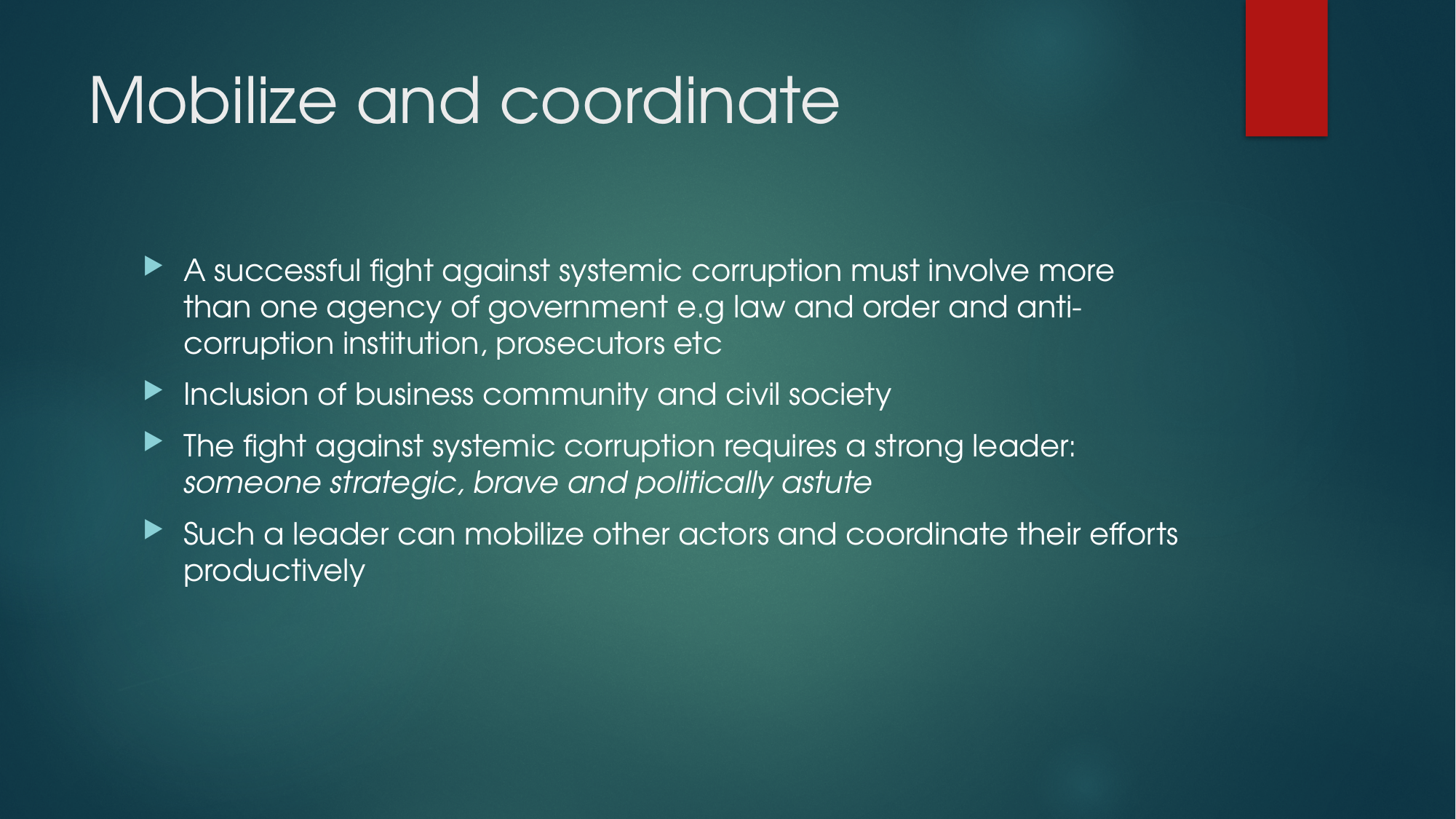

# Mobilize and coordinate
A successful fight against systemic corruption must involve more than one agency of government e.g law and order and anti-corruption institution, prosecutors etc
Inclusion of business community and civil society
The fight against systemic corruption requires a strong leader: someone strategic, brave and politically astute
Such a leader can mobilize other actors and coordinate their efforts productively